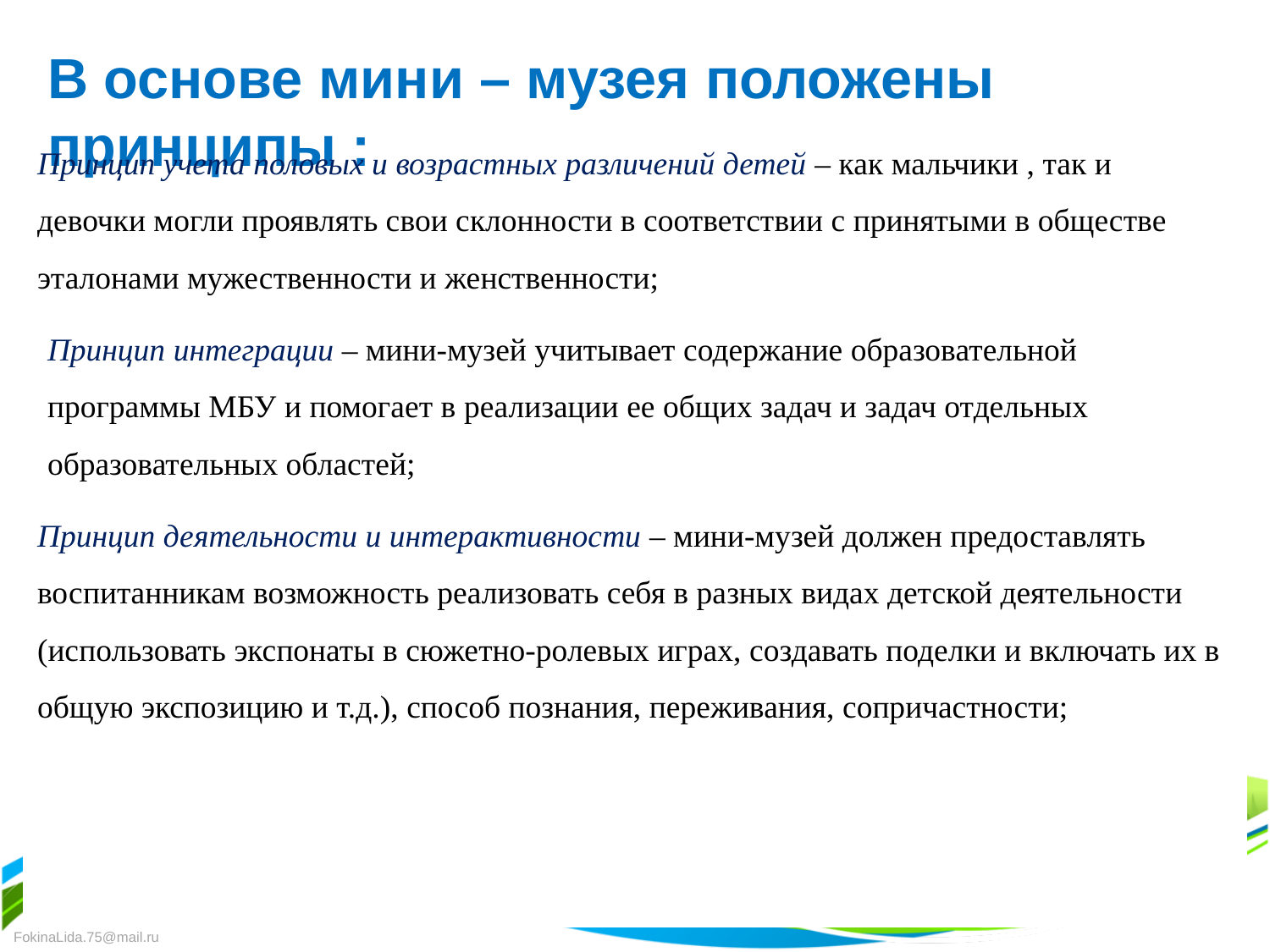

В основе мини – музея положены принципы :
Принцип учета половых и возрастных различений детей – как мальчики , так и девочки могли проявлять свои склонности в соответствии с принятыми в обществе эталонами мужественности и женственности;
Принцип интеграции – мини-музей учитывает содержание образовательной программы МБУ и помогает в реализации ее общих задач и задач отдельных образовательных областей;
Принцип деятельности и интерактивности – мини-музей должен предоставлять воспитанникам возможность реализовать себя в разных видах детской деятельности (использовать экспонаты в сюжетно-ролевых играх, создавать поделки и включать их в общую экспозицию и т.д.), способ познания, переживания, сопричастности;